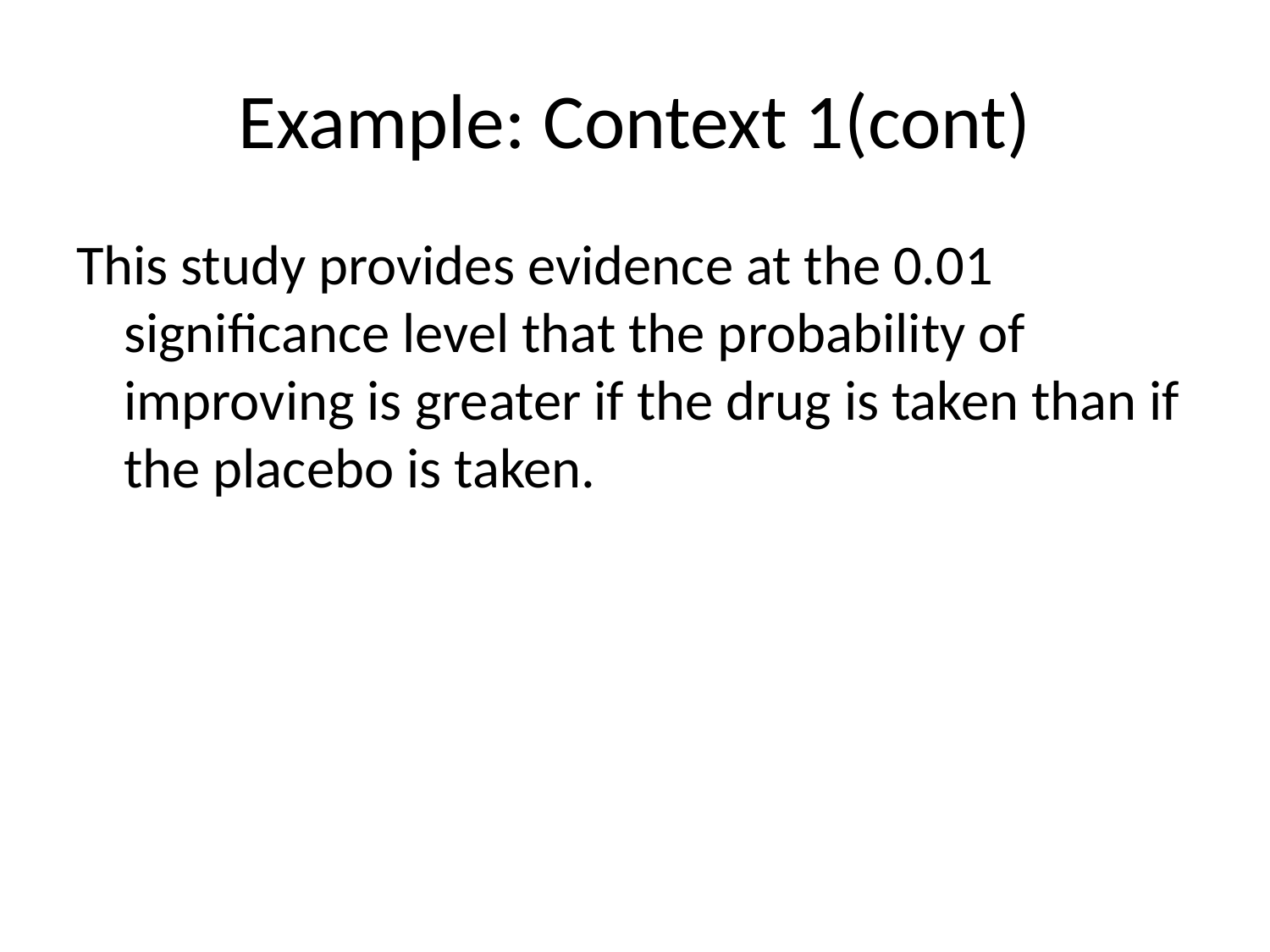

# Example: Context 1(cont)
This study provides evidence at the 0.01 significance level that the probability of improving is greater if the drug is taken than if the placebo is taken.